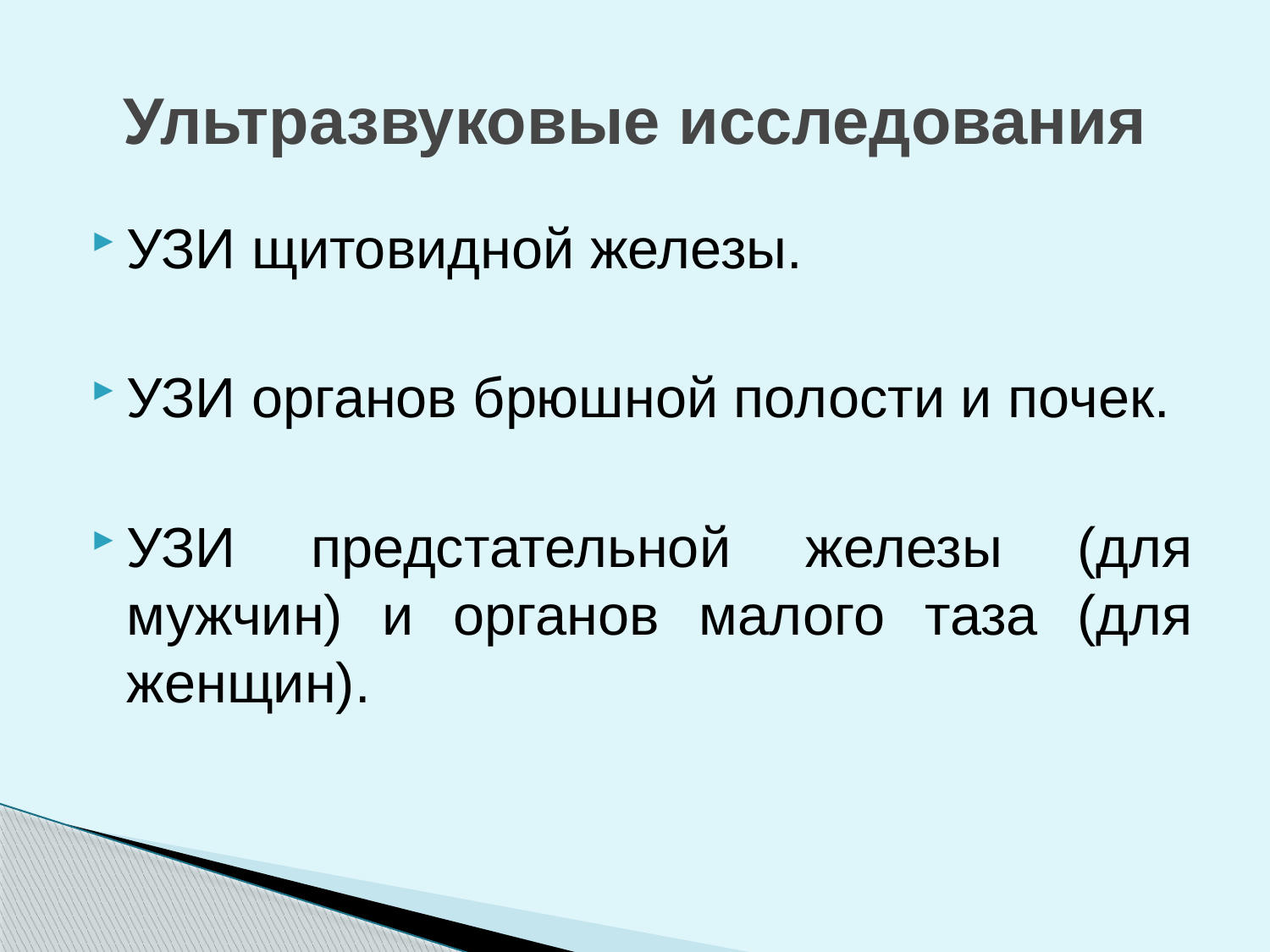

# Ультразвуковые исследования
УЗИ щитовидной железы.

УЗИ органов брюшной полости и почек.

УЗИ предстательной железы (для мужчин) и органов малого таза (для женщин).